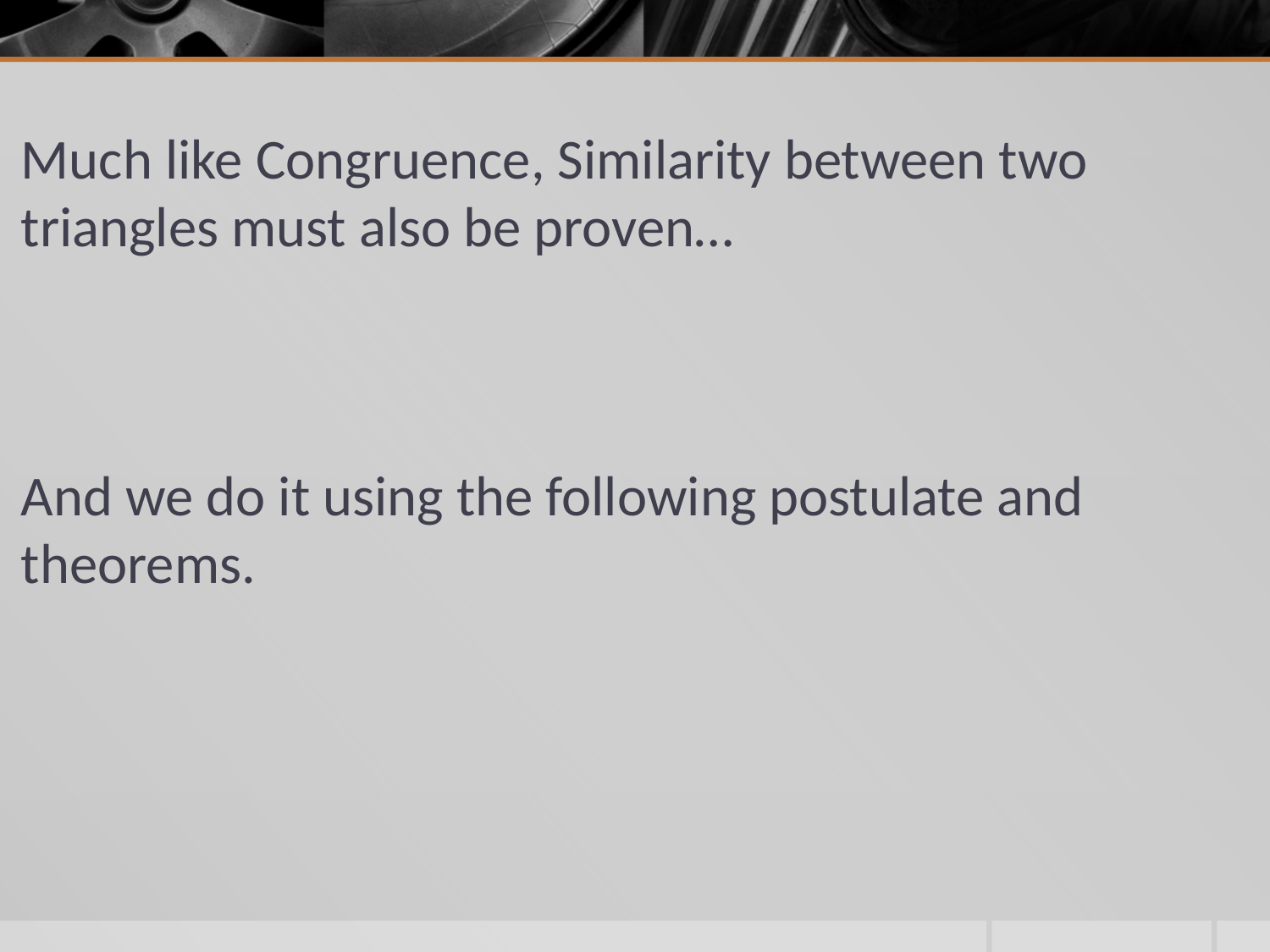

Much like Congruence, Similarity between two triangles must also be proven…

And we do it using the following postulate and theorems.